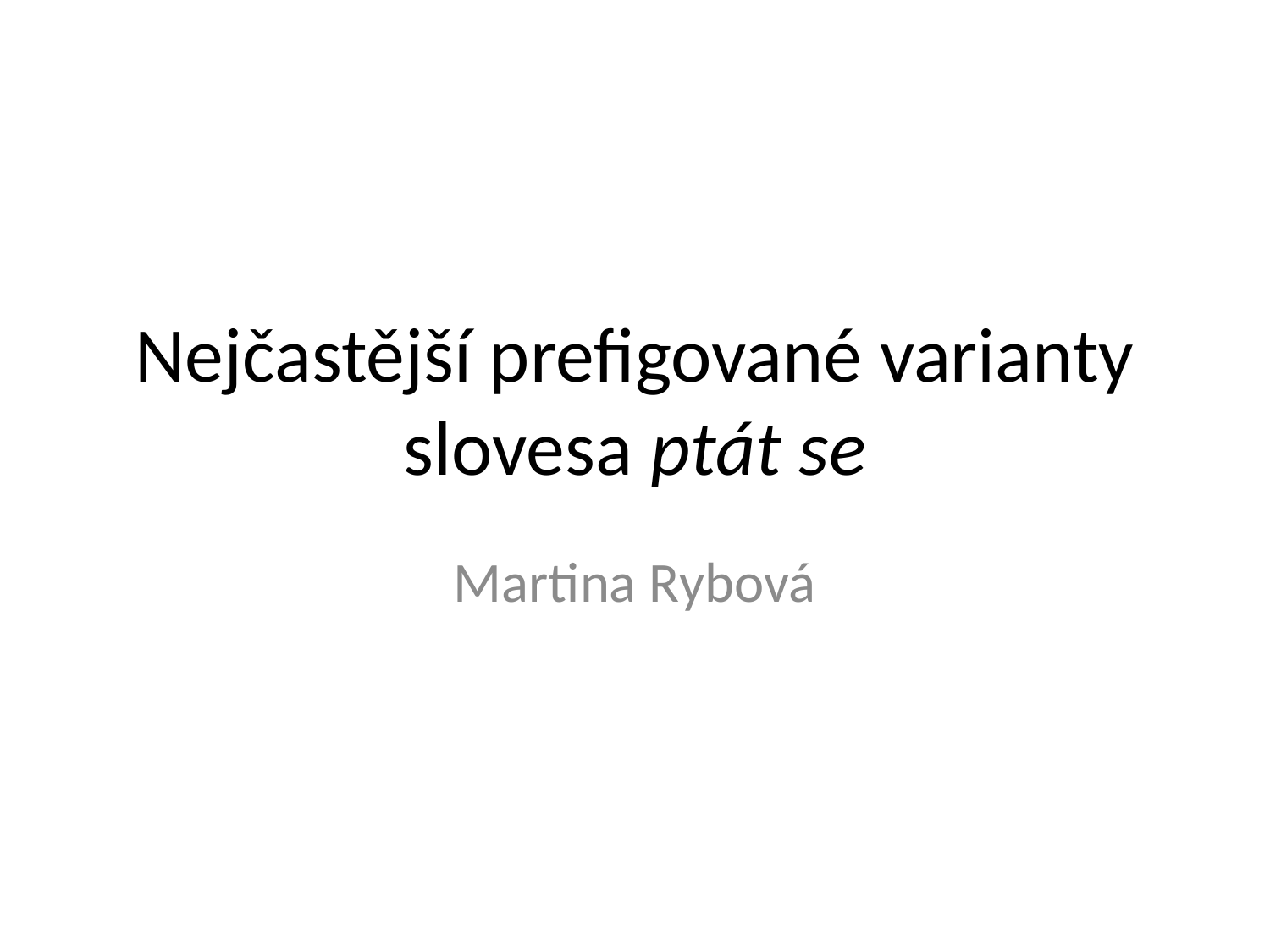

# Nejčastější prefigované varianty slovesa ptát se
Martina Rybová